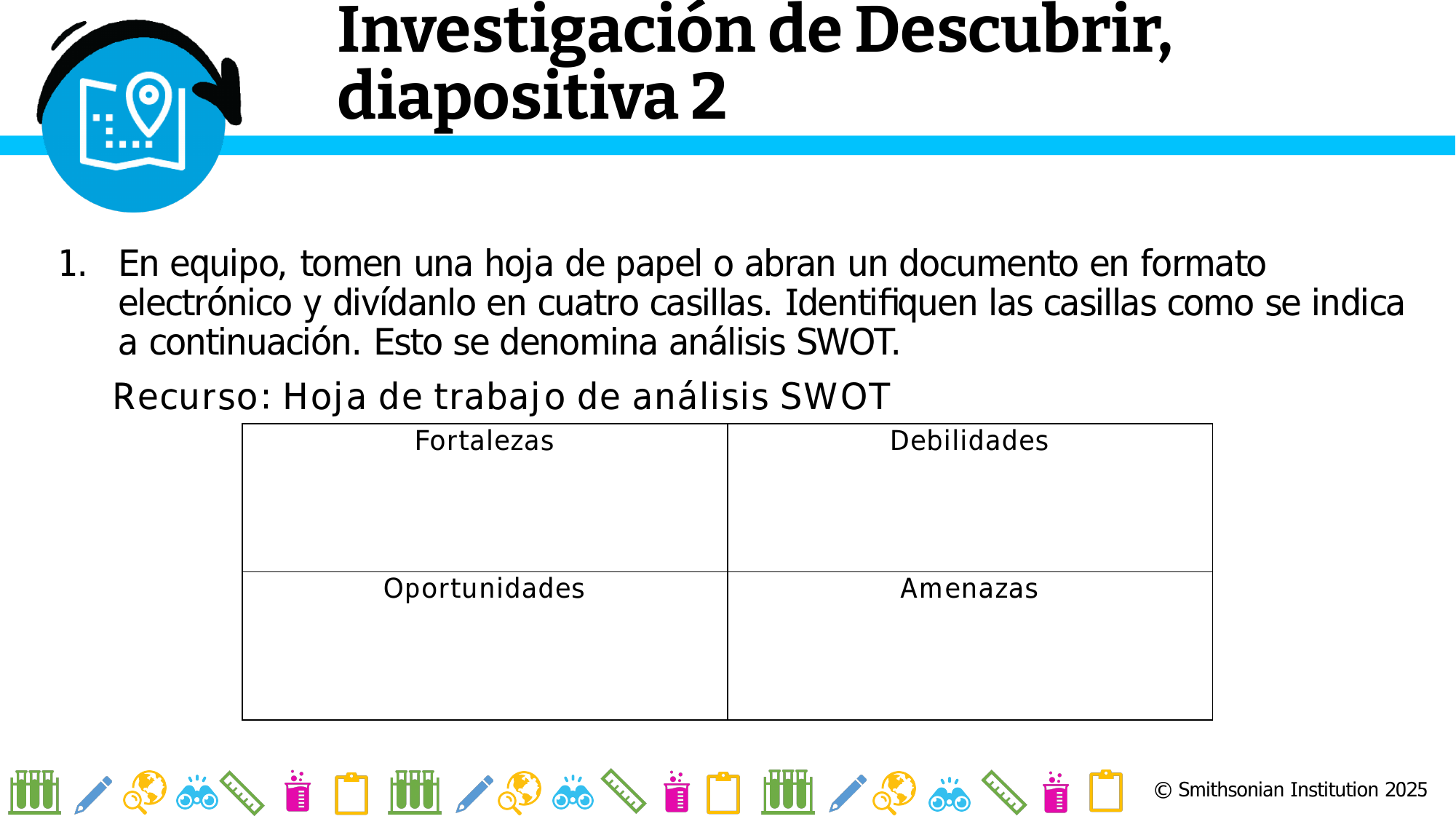

# Investigación de Descubrir, diapositiva 2
En equipo, tomen una hoja de papel o abran un documento en formato electrónico y divídanlo en cuatro casillas. Identifiquen las casillas como se indica a continuación. Esto se denomina análisis SWOT.
Recurso: Hoja de trabajo de análisis SWOT
| Fortalezas | Debilidades |
| --- | --- |
| Oportunidades | Amenazas |